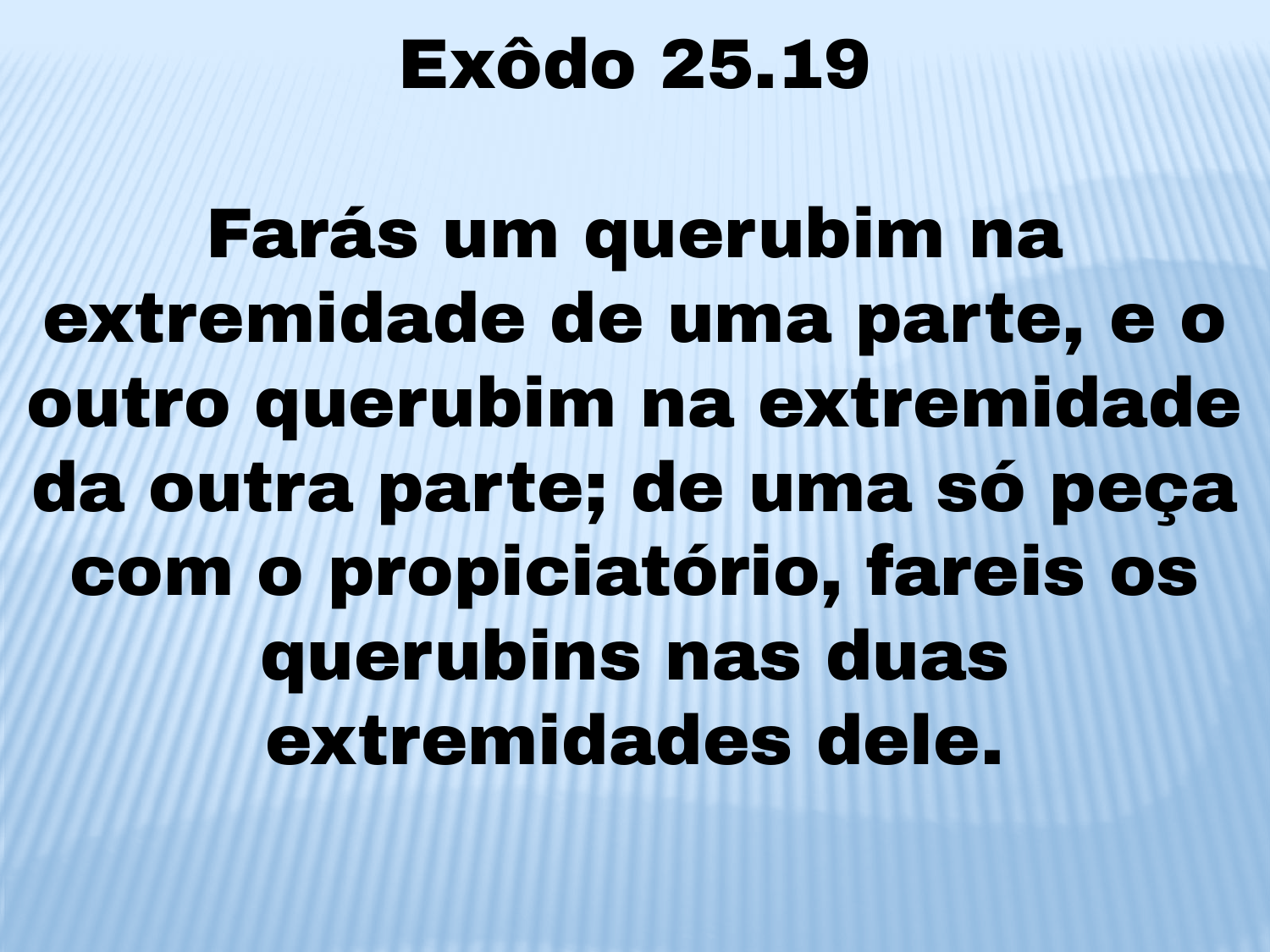

Exôdo 25.19

Farás um querubim na extremidade de uma parte, e o outro querubim na extremidade da outra parte; de uma só peça com o propiciatório, fareis os querubins nas duas extremidades dele.